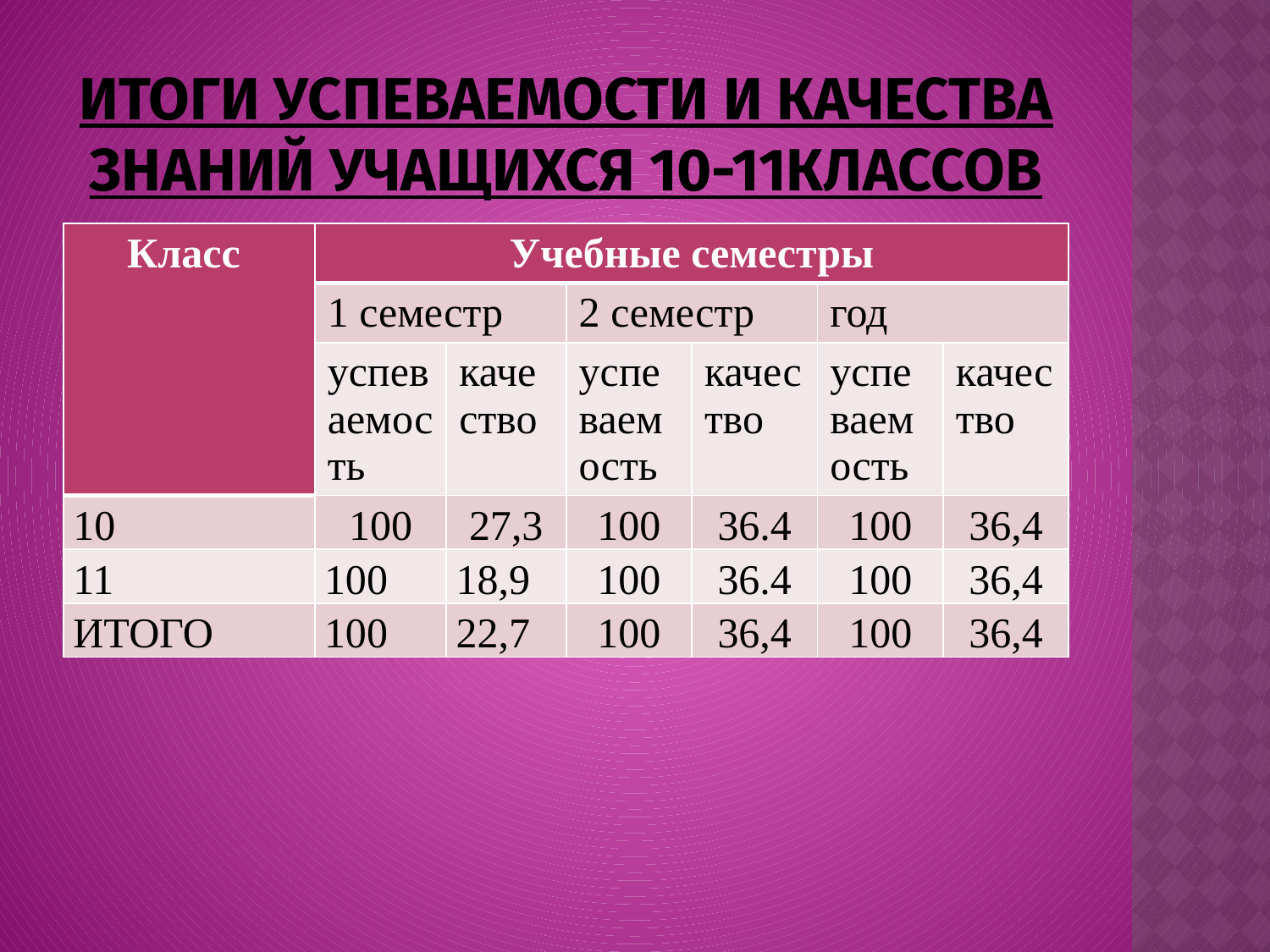

# Итоги успеваемости и качества знаний учащихся 10-11классов
| Класс | Учебные семестры |  |  |  |  |  |
| --- | --- | --- | --- | --- | --- | --- |
|  | 1 семестр |  | 2 семестр |  | год |  |
|  | успеваемость | качество | успеваемость | качество | успеваемость | качество |
| 10 | 100 | 27,3 | 100 | 36.4 | 100 | 36,4 |
| 11 | 100 | 18,9 | 100 | 36.4 | 100 | 36,4 |
| ИТОГО | 100 | 22,7 | 100 | 36,4 | 100 | 36,4 |